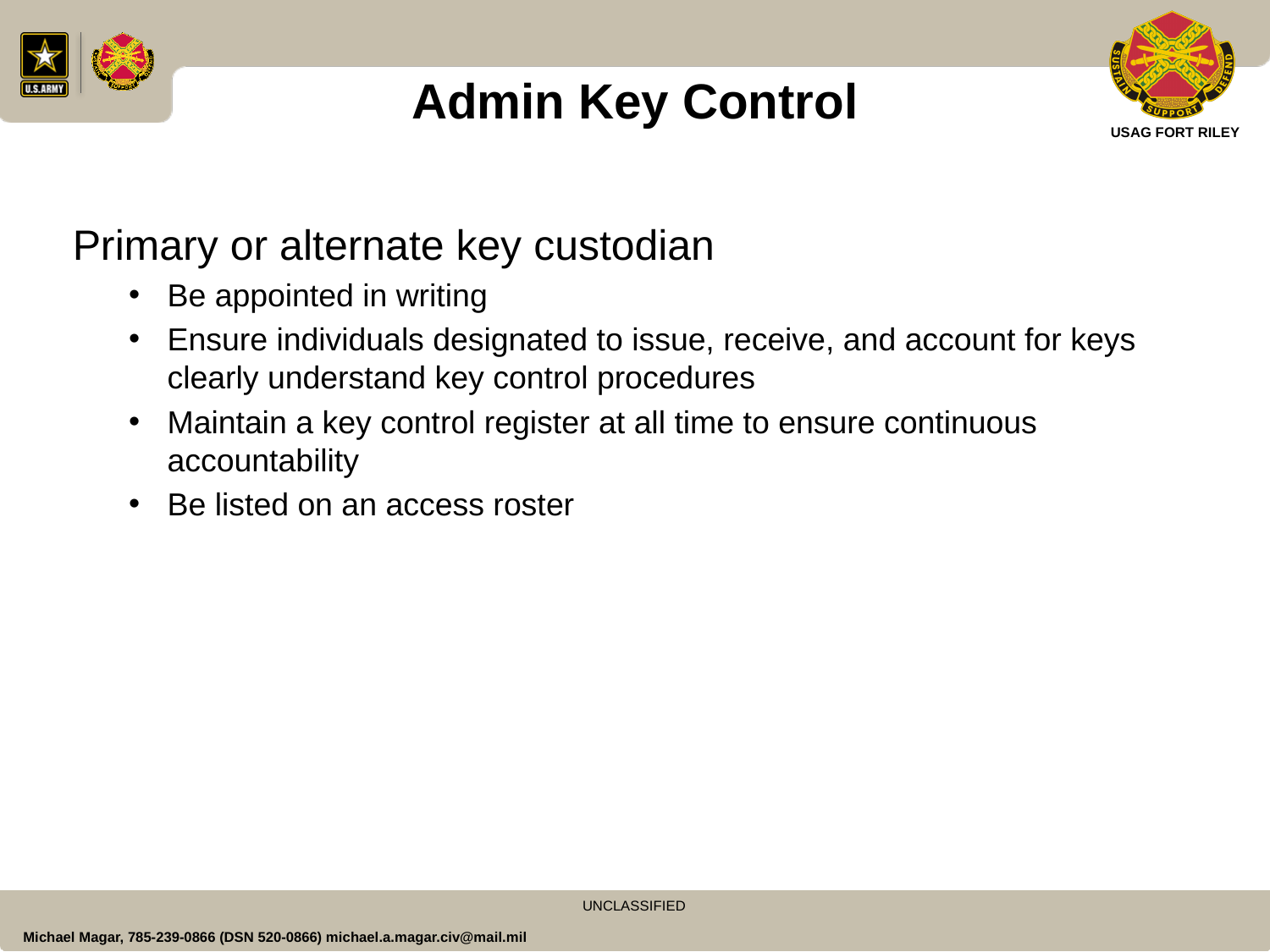

# Admin Key Control
Primary or alternate key custodian
Be appointed in writing
Ensure individuals designated to issue, receive, and account for keys clearly understand key control procedures
Maintain a key control register at all time to ensure continuous accountability
Be listed on an access roster